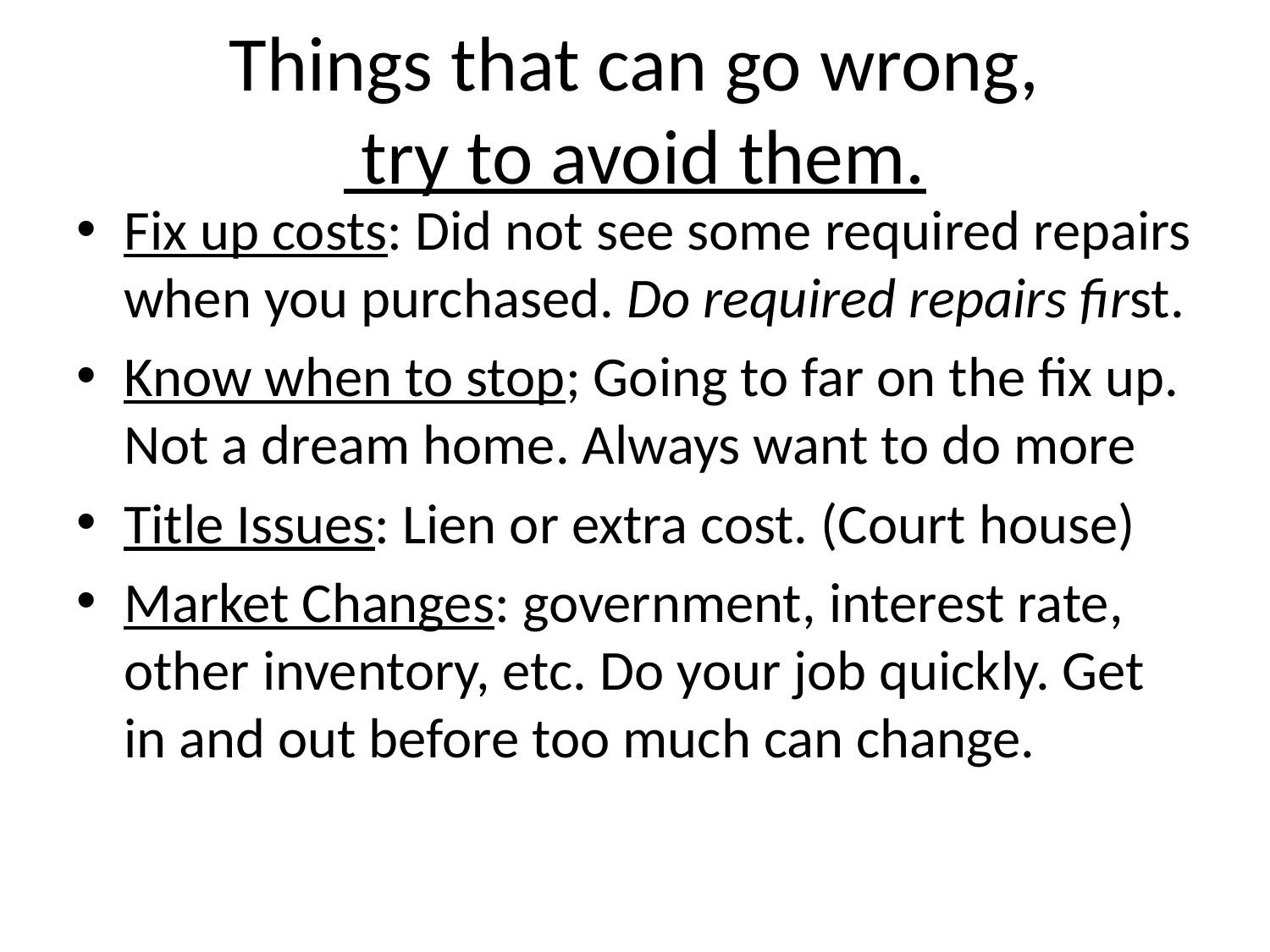

# Things that can go wrong, try to avoid them.
Fix up costs: Did not see some required repairs when you purchased. Do required repairs first.
Know when to stop; Going to far on the fix up.  Not a dream home. Always want to do more
Title Issues: Lien or extra cost. (Court house)
Market Changes: government, interest rate, other inventory, etc. Do your job quickly. Get in and out before too much can change.